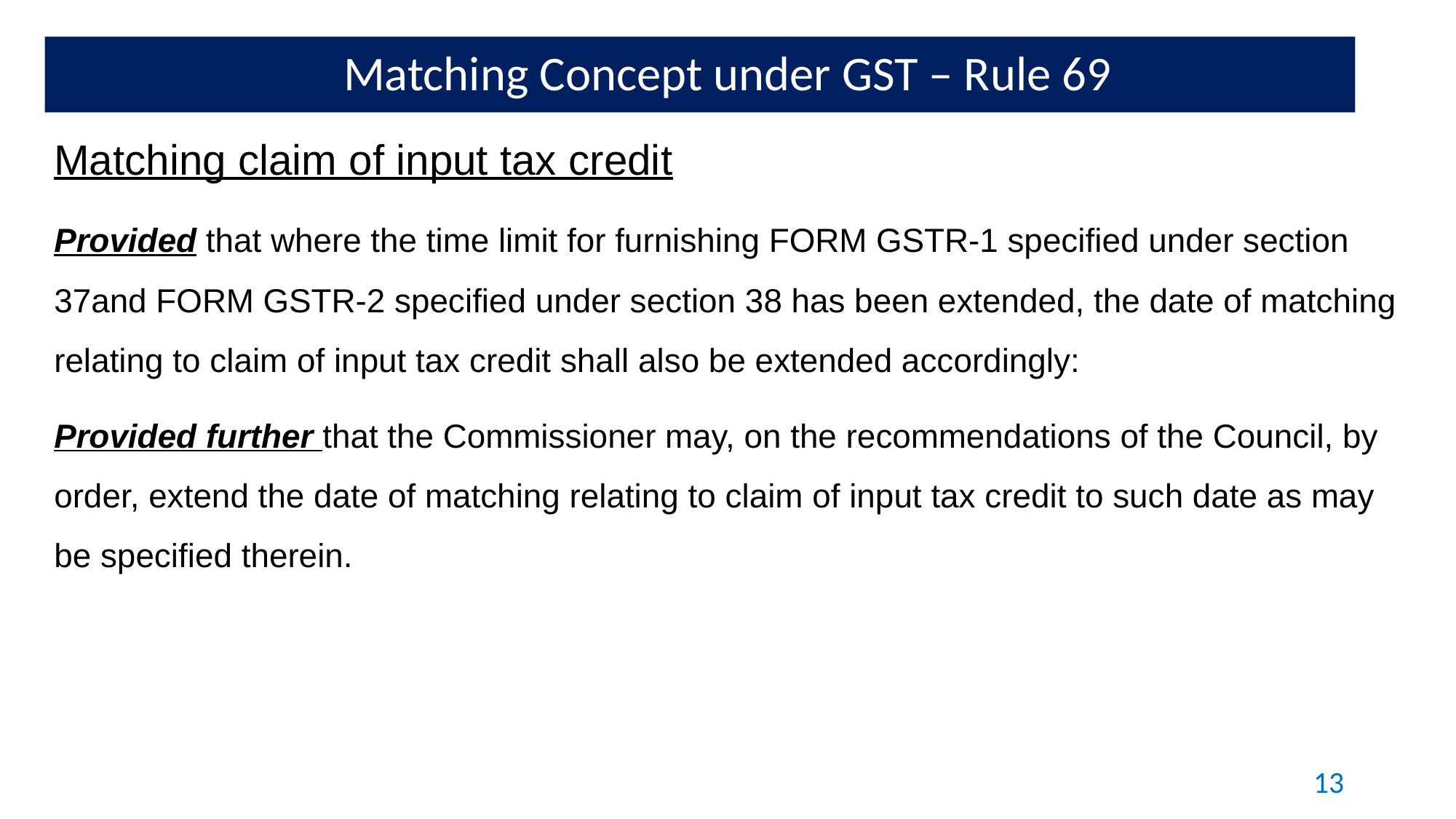

Matching Concept under GST – Rule 69
Matching claim of input tax credit
Provided that where the time limit for furnishing FORM GSTR-1 specified under section 37and FORM GSTR-2 specified under section 38 has been extended, the date of matching relating to claim of input tax credit shall also be extended accordingly:
Provided further that the Commissioner may, on the recommendations of the Council, by order, extend the date of matching relating to claim of input tax credit to such date as may be specified therein.
13